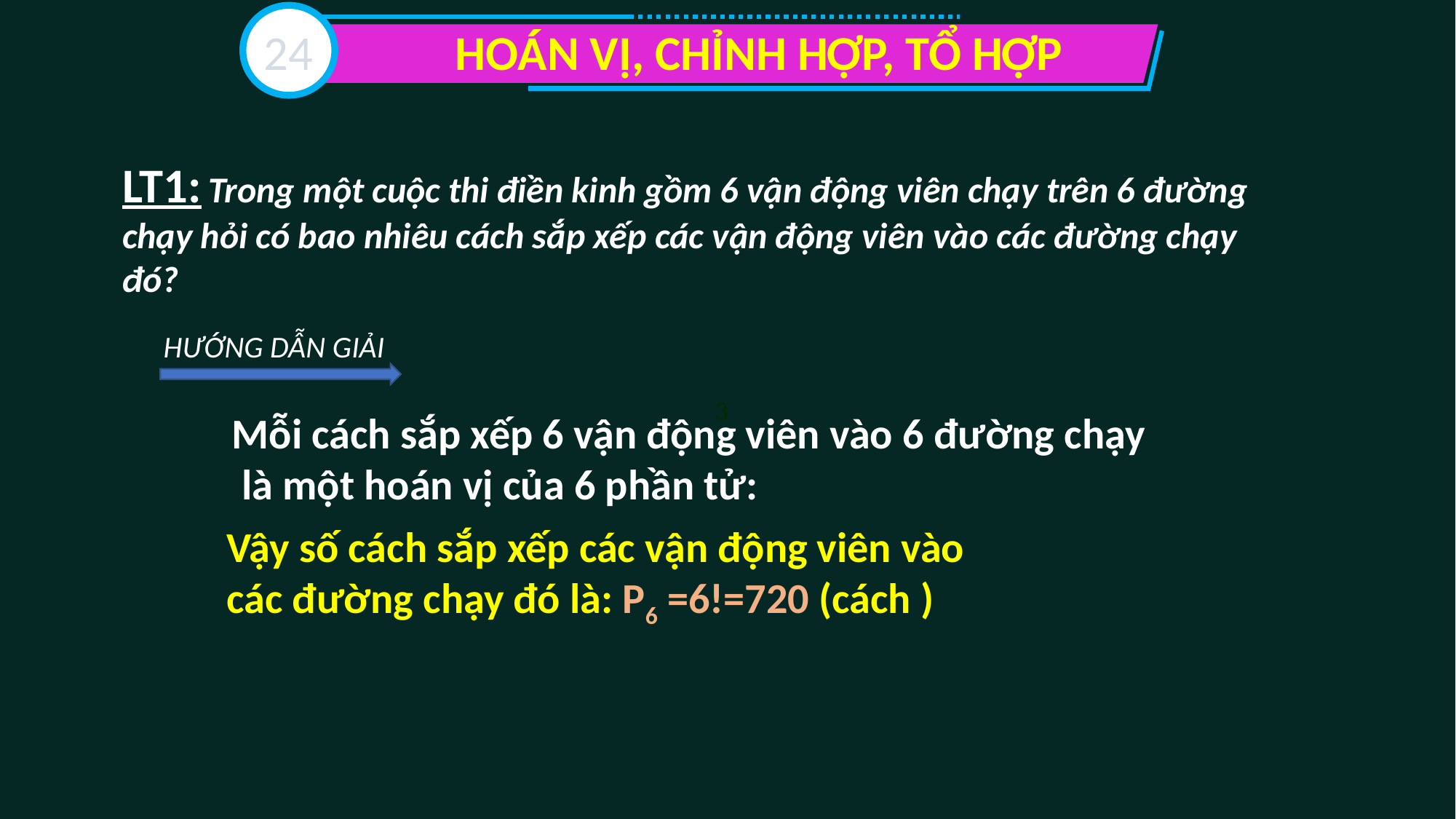

HOÁN VỊ, CHỈNH HỢP, TỔ HỢP
24

LT1: Trong một cuộc thi điền kinh gồm 6 vận động viên chạy trên 6 đường chạy hỏi có bao nhiêu cách sắp xếp các vận động viên vào các đường chạy đó?

HƯỚNG DẪN GIẢI

Mỗi cách sắp xếp 6 vận động viên vào 6 đường chạy
 là một hoán vị của 6 phần tử:
Vậy số cách sắp xếp các vận động viên vào các đường chạy đó là: P6 =6!=720 (cách )